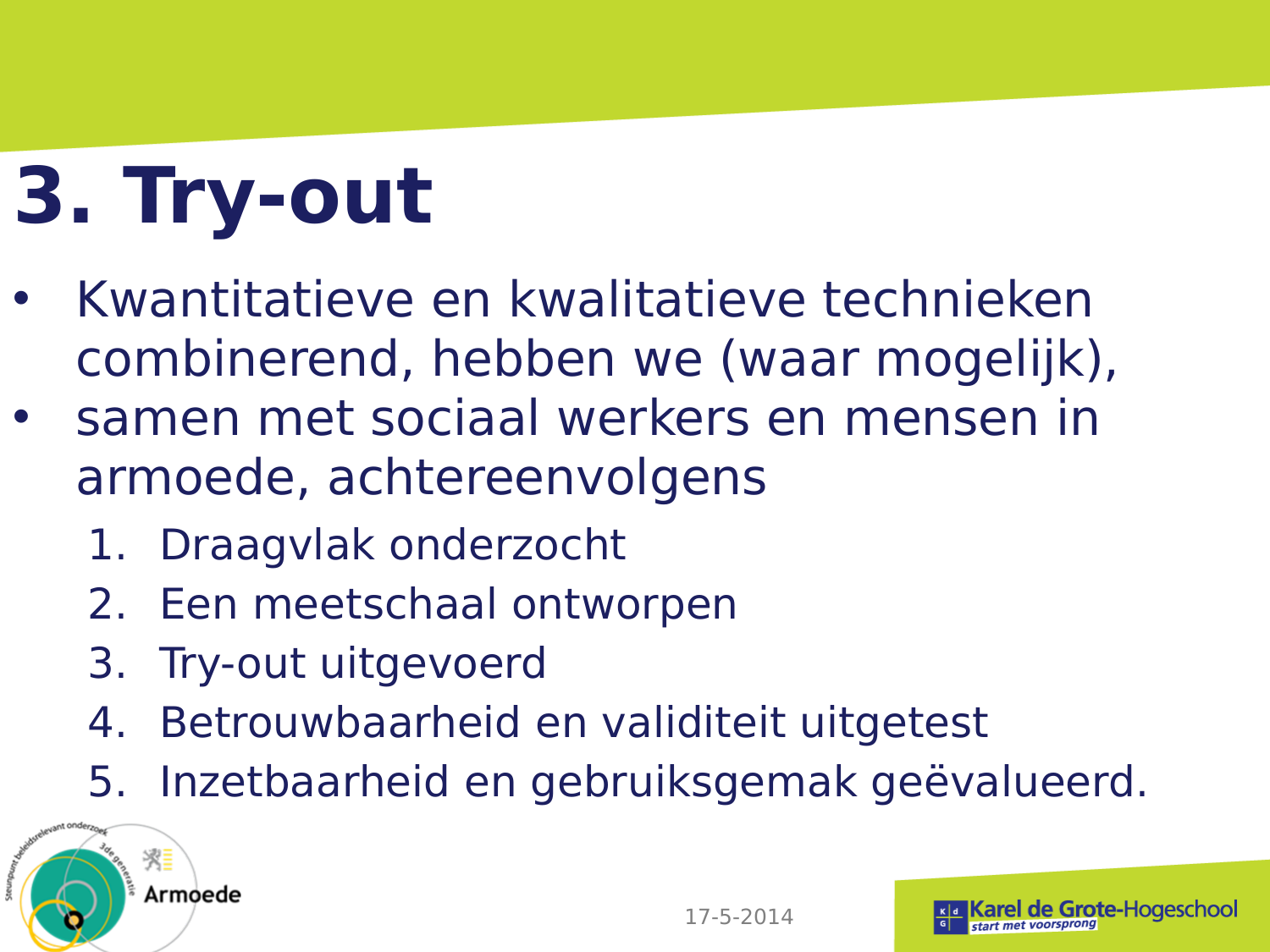

# 3. Try-out
Kwantitatieve en kwalitatieve technieken combinerend, hebben we (waar mogelijk),
samen met sociaal werkers en mensen in armoede, achtereenvolgens
Draagvlak onderzocht
Een meetschaal ontworpen
Try-out uitgevoerd
Betrouwbaarheid en validiteit uitgetest
Inzetbaarheid en gebruiksgemak geëvalueerd.
17-5-2014